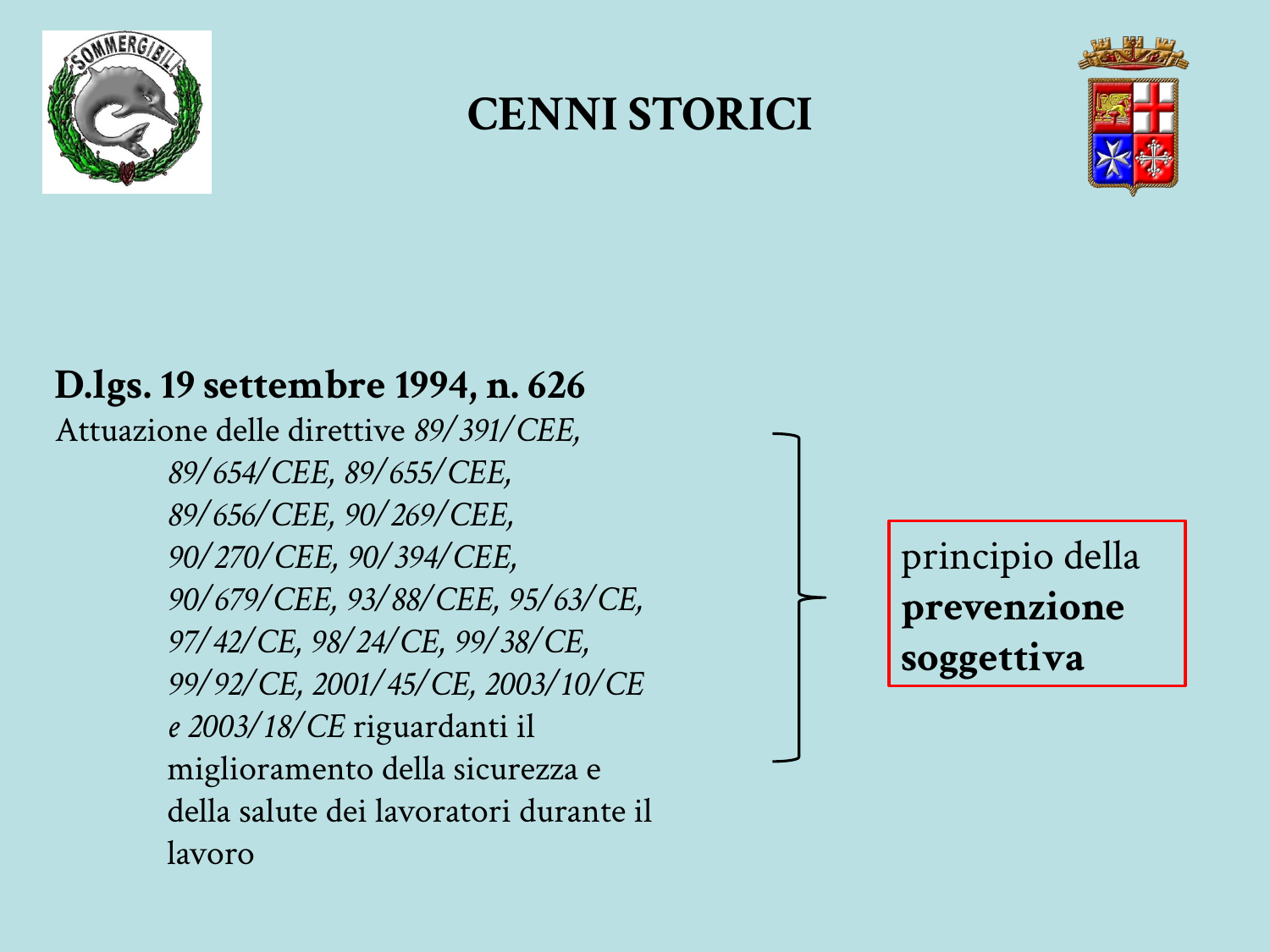

CENNI STORICI
D.lgs. 19 settembre 1994, n. 626
Attuazione delle direttive 89/391/CEE, 89/654/CEE, 89/655/CEE, 89/656/CEE, 90/269/CEE, 90/270/CEE, 90/394/CEE, 90/679/CEE, 93/88/CEE, 95/63/CE, 97/42/CE, 98/24/CE, 99/38/CE, 99/92/CE, 2001/45/CE, 2003/10/CE e 2003/18/CE riguardanti il miglioramento della sicurezza e della salute dei lavoratori durante il lavoro

principio della prevenzione soggettiva